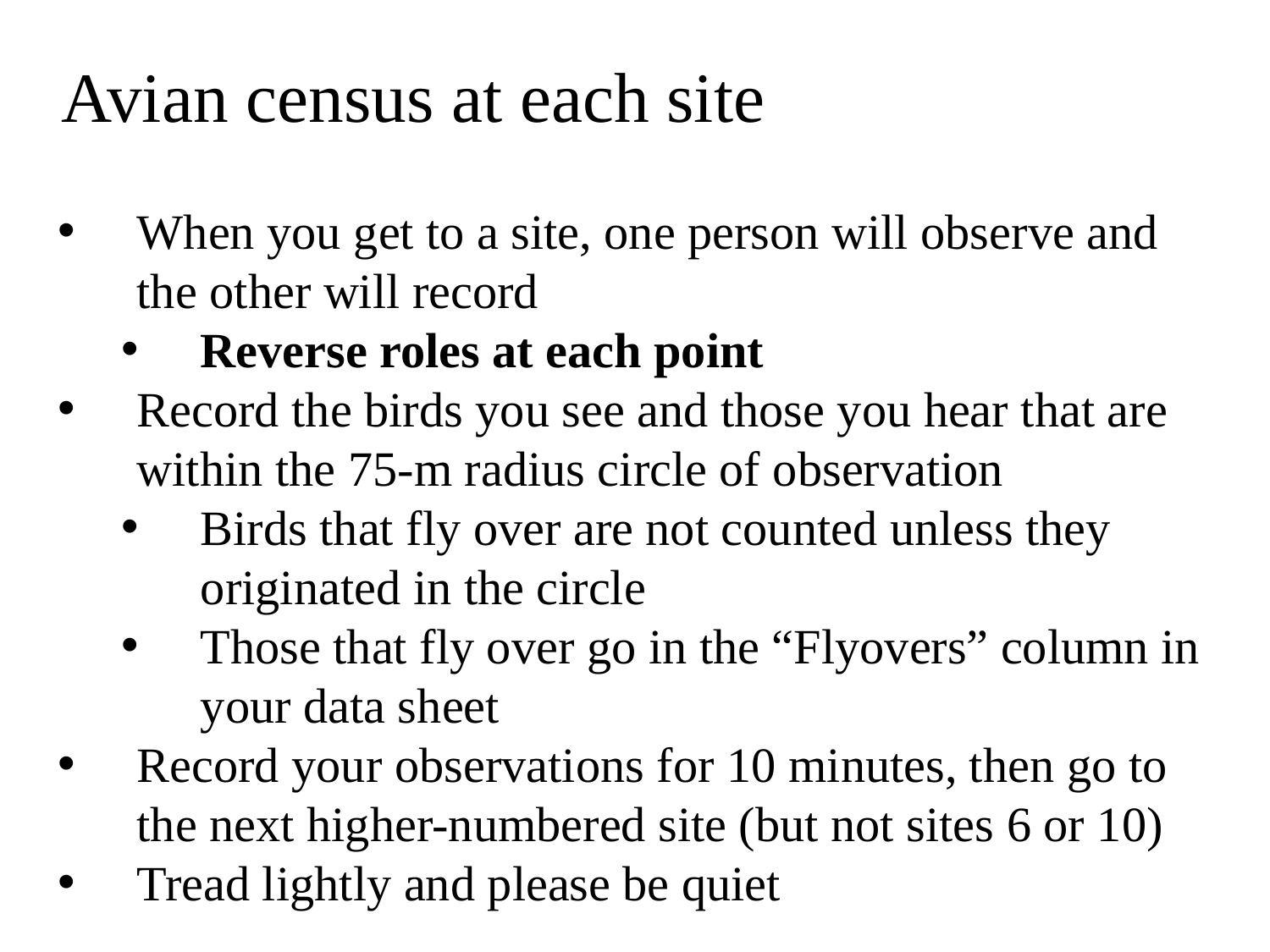

Avian census at each site
When you get to a site, one person will observe and the other will record
Reverse roles at each point
Record the birds you see and those you hear that are within the 75-m radius circle of observation
Birds that fly over are not counted unless they originated in the circle
Those that fly over go in the “Flyovers” column in your data sheet
Record your observations for 10 minutes, then go to the next higher-numbered site (but not sites 6 or 10)
Tread lightly and please be quiet